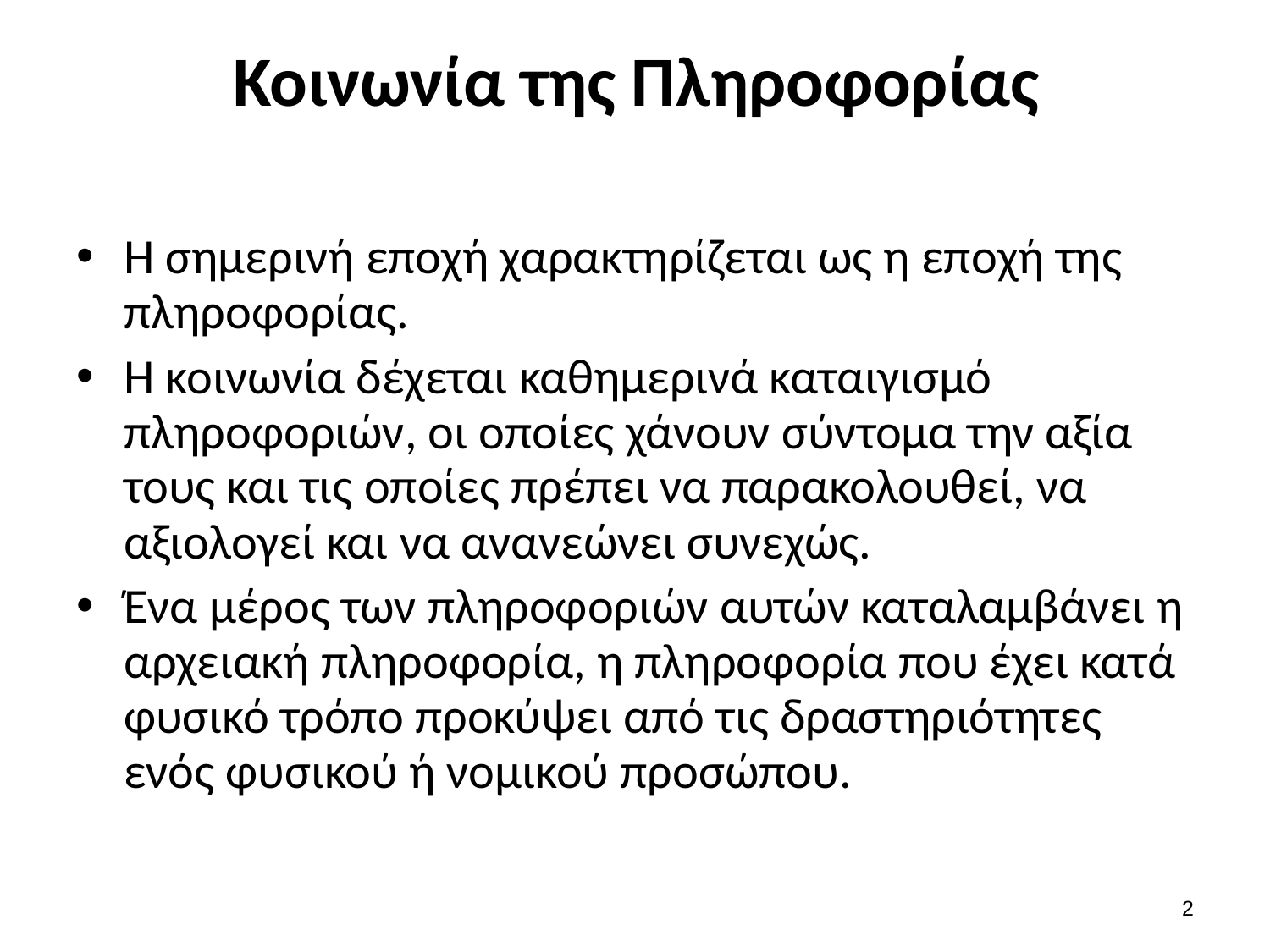

# Κοινωνία της Πληροφορίας
Η σημερινή εποχή χαρακτηρίζεται ως η εποχή της πληροφορίας.
Η κοινωνία δέχεται καθημερινά καταιγισμό πληροφοριών, οι οποίες χάνουν σύντομα την αξία τους και τις οποίες πρέπει να παρακολουθεί, να αξιολογεί και να ανανεώνει συνεχώς.
Ένα μέρος των πληροφοριών αυτών καταλαμβάνει η αρχειακή πληροφορία, η πληροφορία που έχει κατά φυσικό τρόπο προκύψει από τις δραστηριότητες ενός φυσικού ή νομικού προσώπου.
2